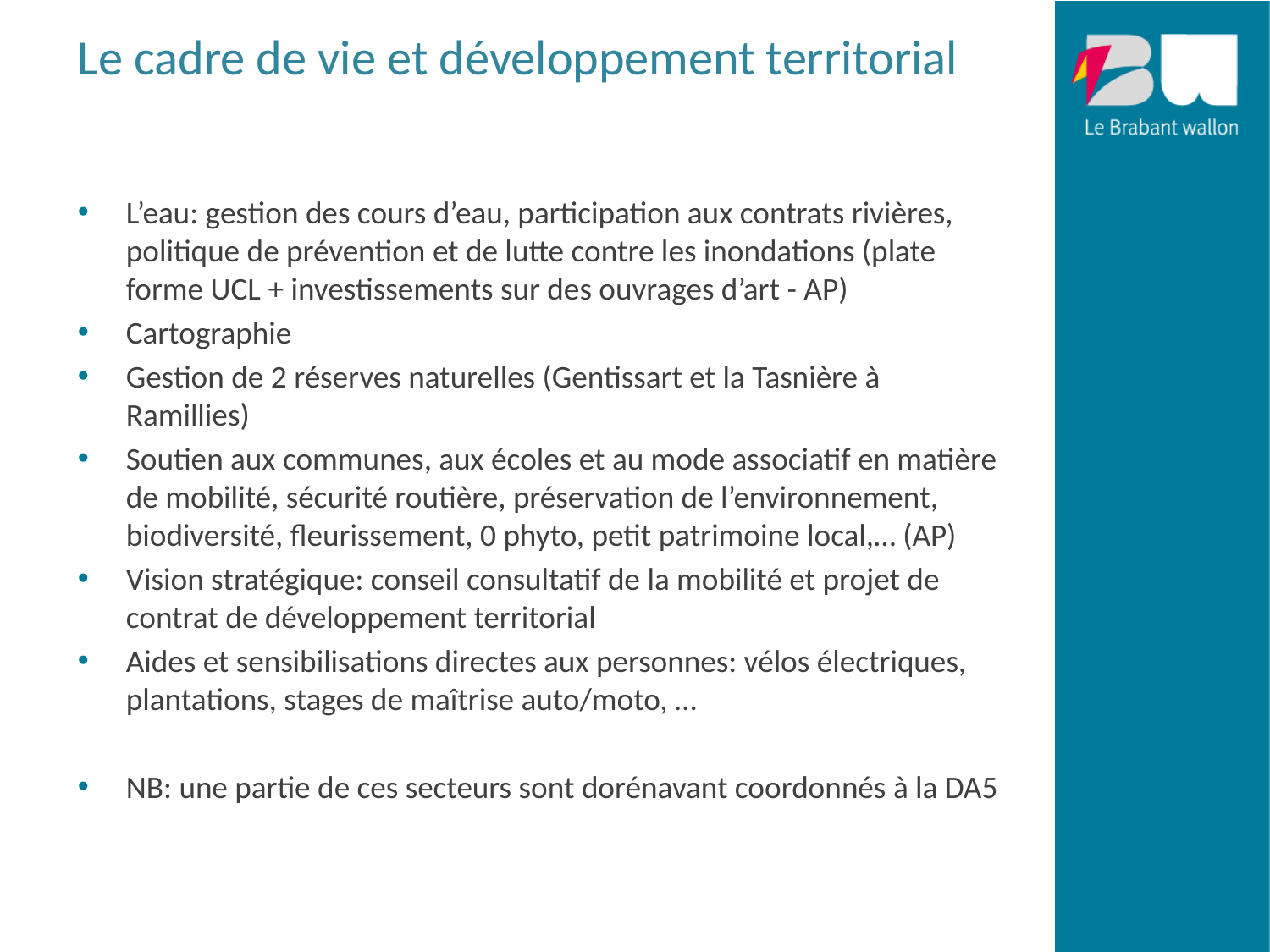

# Le cadre de vie et développement territorial
L’eau: gestion des cours d’eau, participation aux contrats rivières, politique de prévention et de lutte contre les inondations (plate forme UCL + investissements sur des ouvrages d’art - AP)
Cartographie
Gestion de 2 réserves naturelles (Gentissart et la Tasnière à Ramillies)
Soutien aux communes, aux écoles et au mode associatif en matière de mobilité, sécurité routière, préservation de l’environnement, biodiversité, fleurissement, 0 phyto, petit patrimoine local,… (AP)
Vision stratégique: conseil consultatif de la mobilité et projet de contrat de développement territorial
Aides et sensibilisations directes aux personnes: vélos électriques, plantations, stages de maîtrise auto/moto, …

NB: une partie de ces secteurs sont dorénavant coordonnés à la DA5